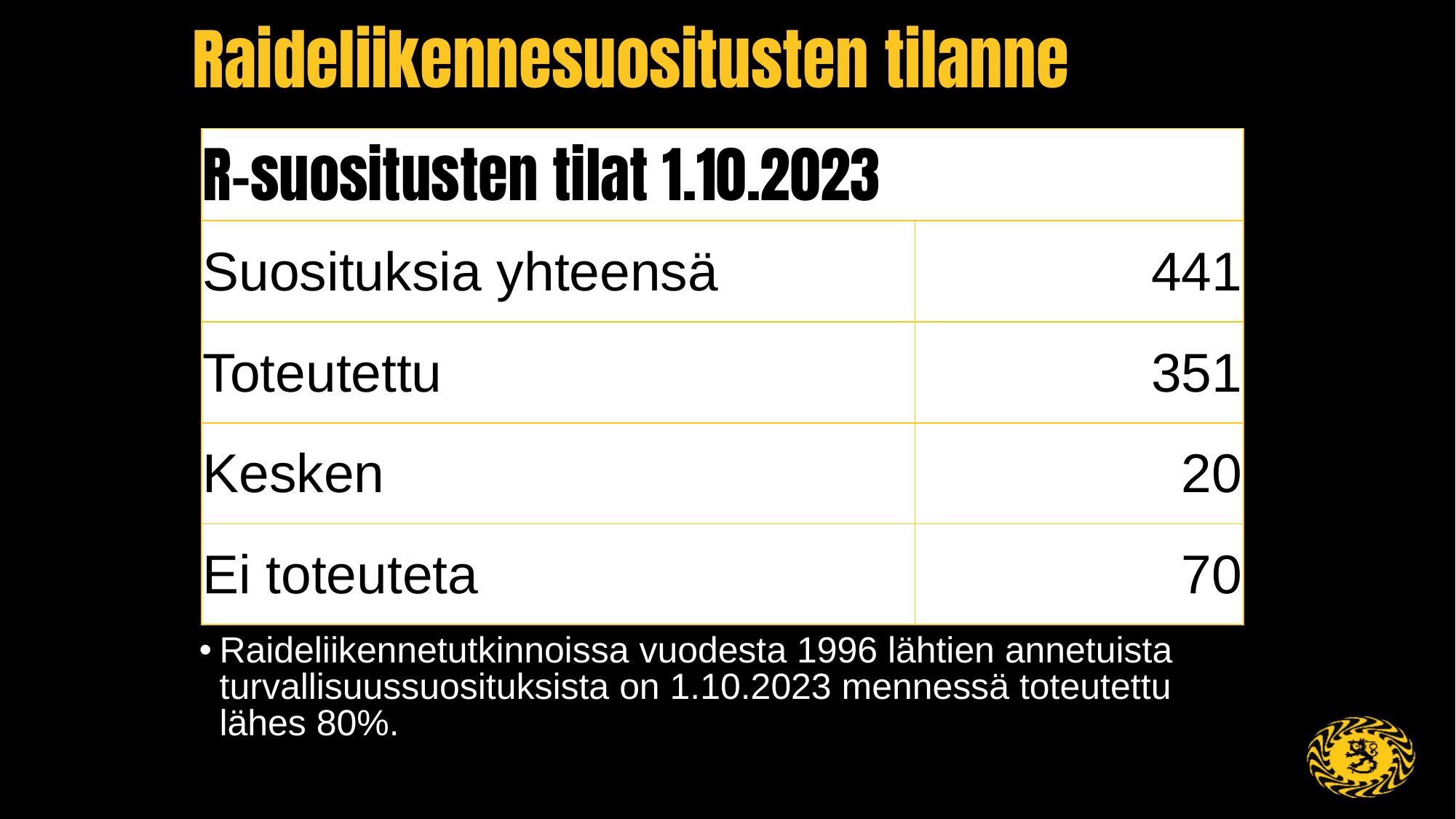

# Raideliikennesuositusten tilanne
| R-suositusten tilat 1.10.2023 |  |
| --- | --- |
| Suosituksia yhteensä | 441 |
| Toteutettu | 351 |
| Kesken | 20 |
| Ei toteuteta | 70 |
Raideliikennetutkinnoissa vuodesta 1996 lähtien annetuista turvallisuussuosituksista on 1.10.2023 mennessä toteutettu lähes 80%.